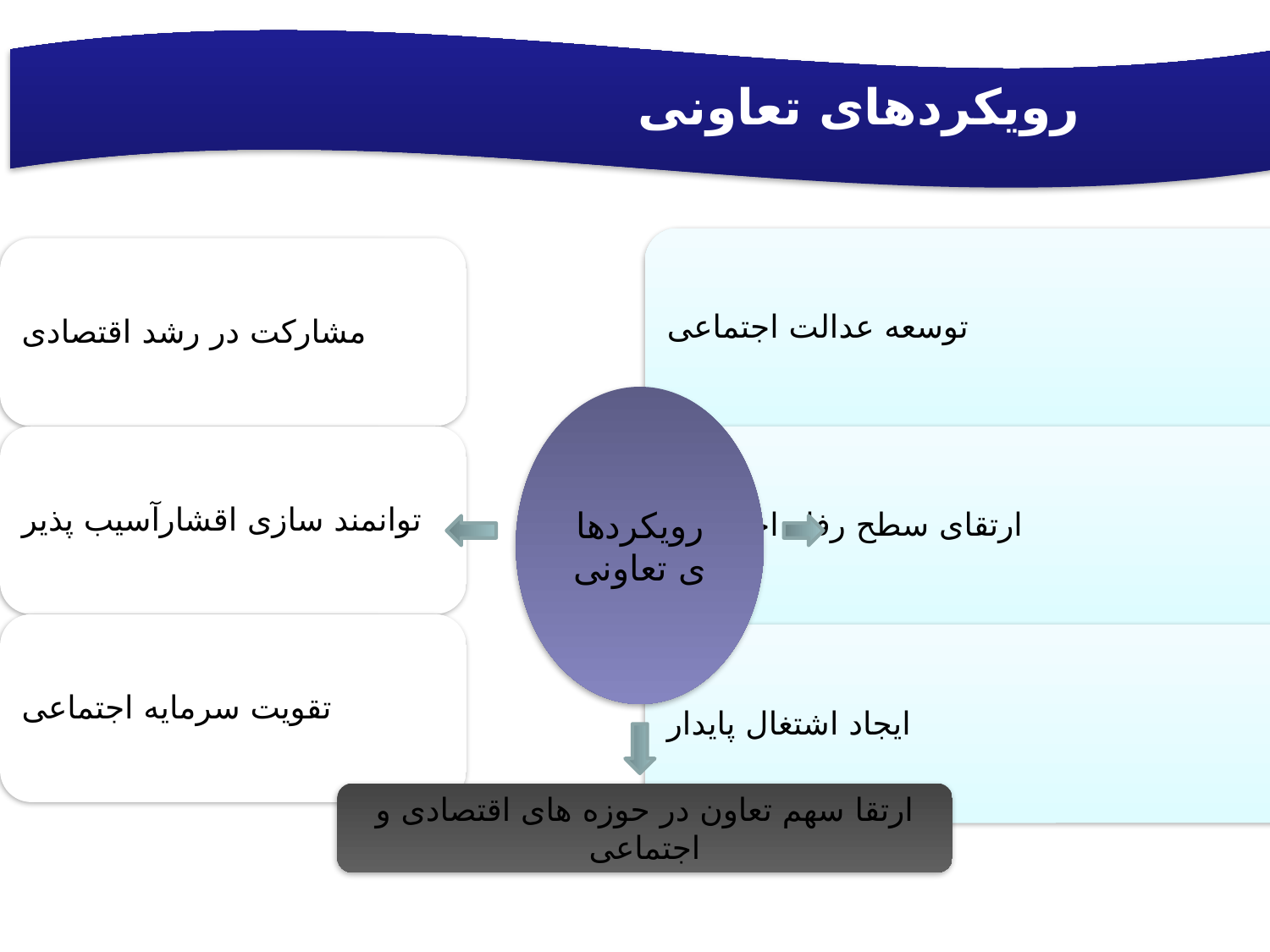

رویکردهای تعاونی
توسعه عدالت اجتماعی
ارتقای سطح رفاه اجتماعی
ایجاد اشتغال پایدار
مشارکت در رشد اقتصادی
توانمند سازی اقشارآسیب پذیر
تقویت سرمایه اجتماعی
رویکردهای تعاونی

ارتقا سهم تعاون در حوزه های اقتصادی و اجتماعی